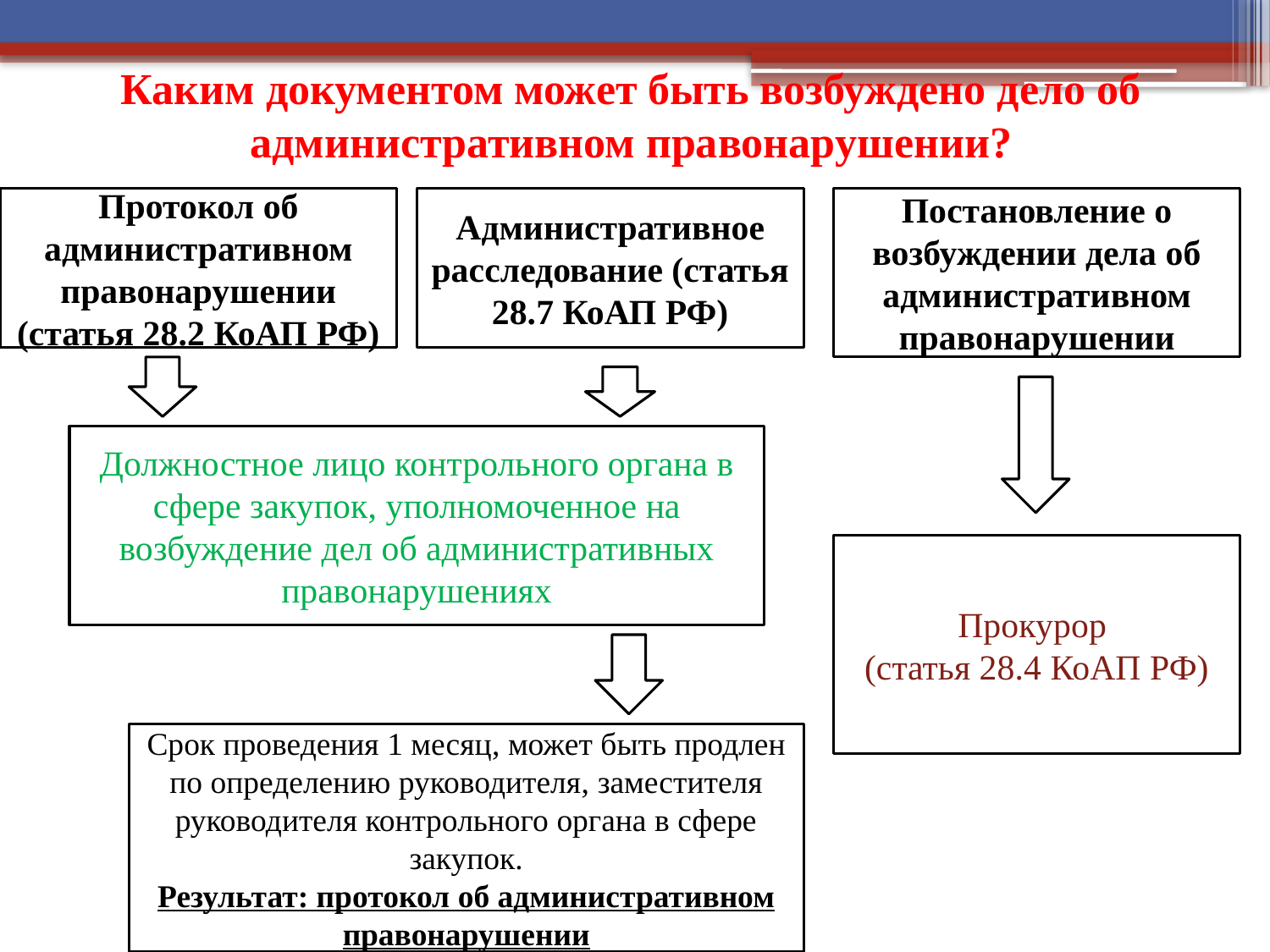

# Каким документом может быть возбуждено дело об административном правонарушении?
Протокол об административном правонарушении (статья 28.2 КоАП РФ)
Административное расследование (статья 28.7 КоАП РФ)
Постановление о возбуждении дела об административном правонарушении

Должностное лицо контрольного органа в сфере закупок, уполномоченное на возбуждение дел об административных правонарушениях
Прокурор
(статья 28.4 КоАП РФ)

Срок проведения 1 месяц, может быть продлен по определению руководителя, заместителя руководителя контрольного органа в сфере закупок.
Результат: протокол об административном правонарушении